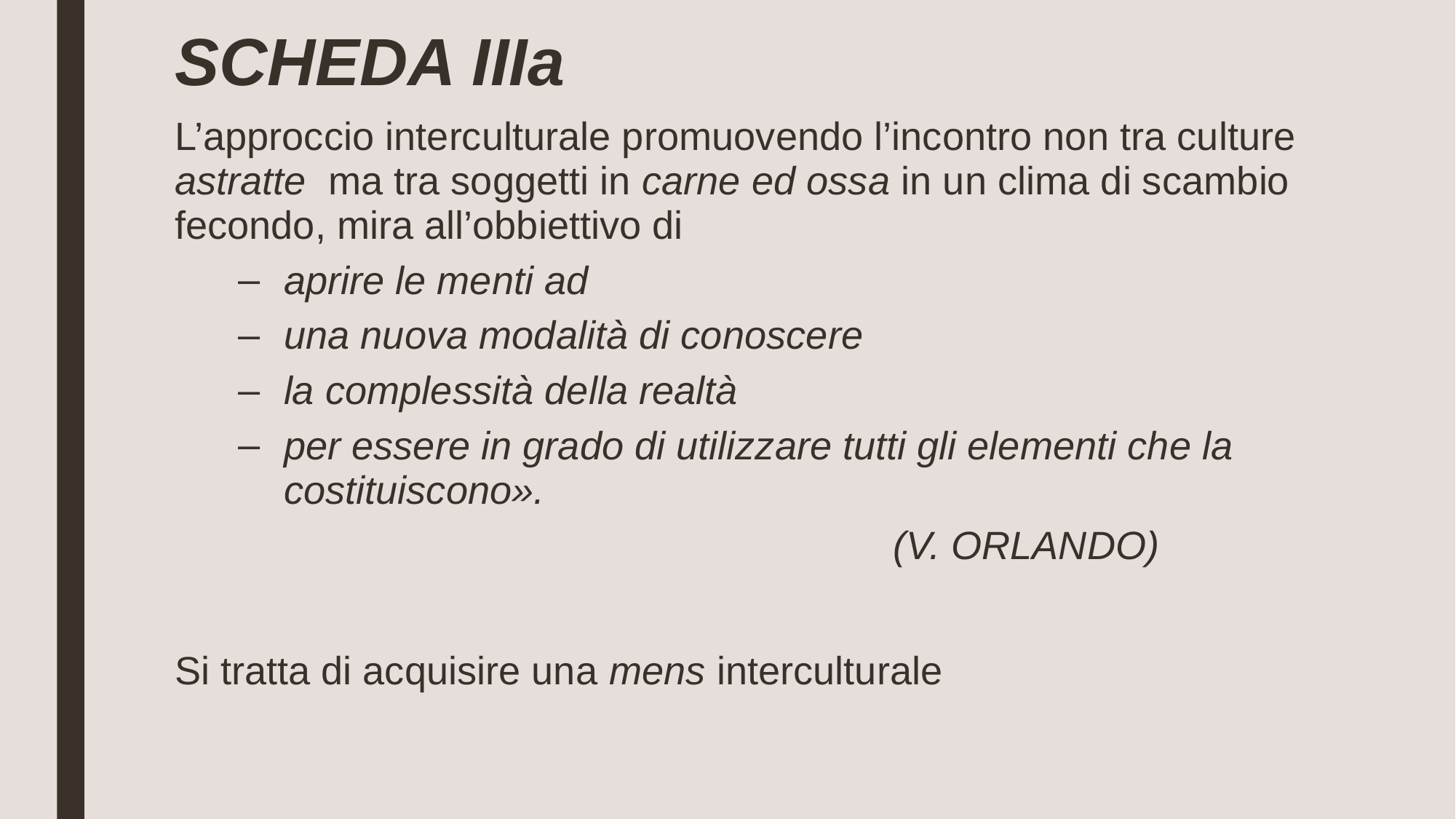

# SCHEDA IIIa
L’approccio interculturale promuovendo l’incontro non tra culture astratte  ma tra soggetti in carne ed ossa in un clima di scambio fecondo, mira all’obbiettivo di
aprire le menti ad
una nuova modalità di conoscere
la complessità della realtà
per essere in grado di utilizzare tutti gli elementi che la costituiscono».
						(V. ORLANDO)

Si tratta di acquisire una mens interculturale